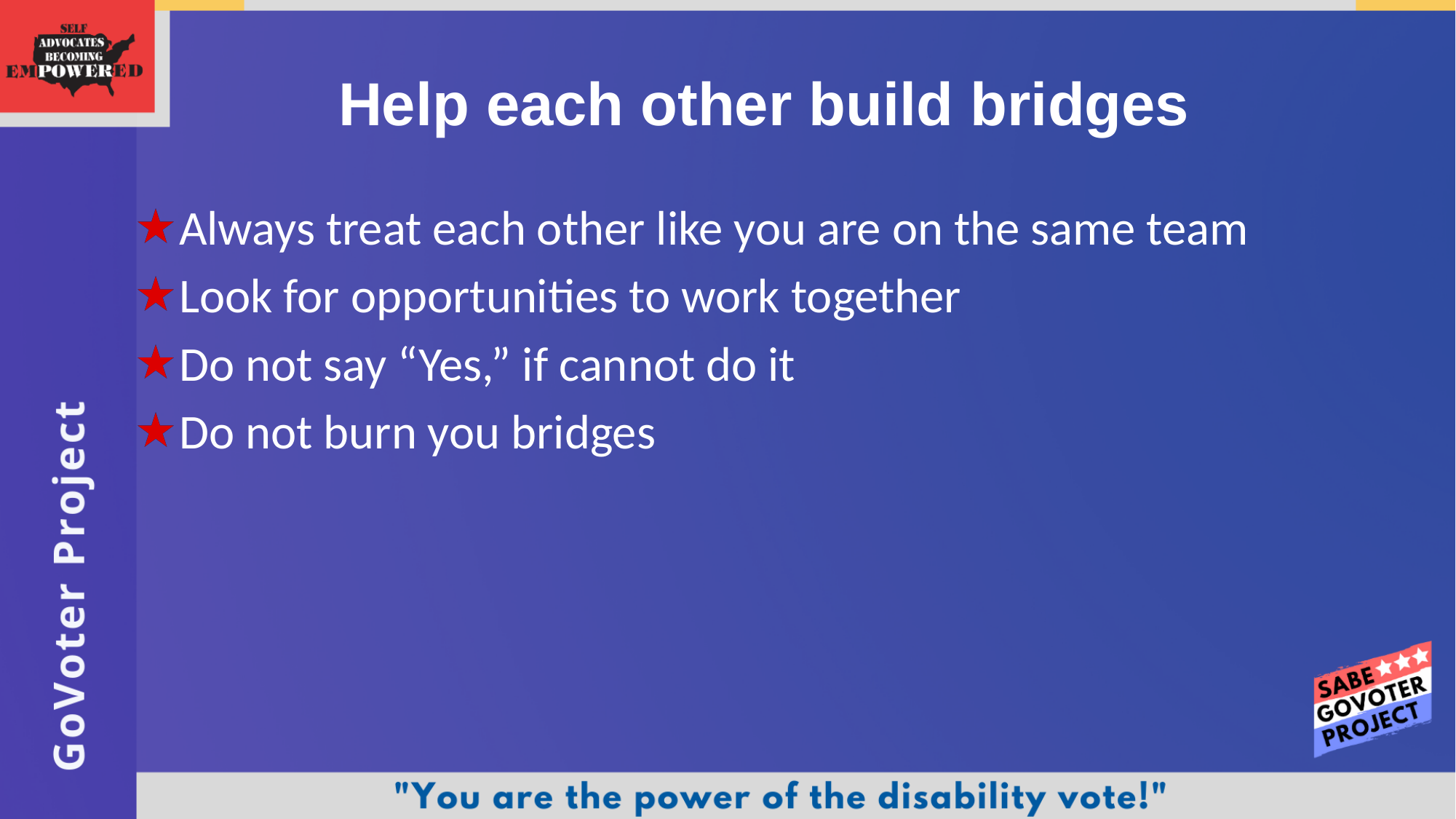

# Help each other build bridges
Always treat each other like you are on the same team
Look for opportunities to work together
Do not say “Yes,” if cannot do it
Do not burn you bridges